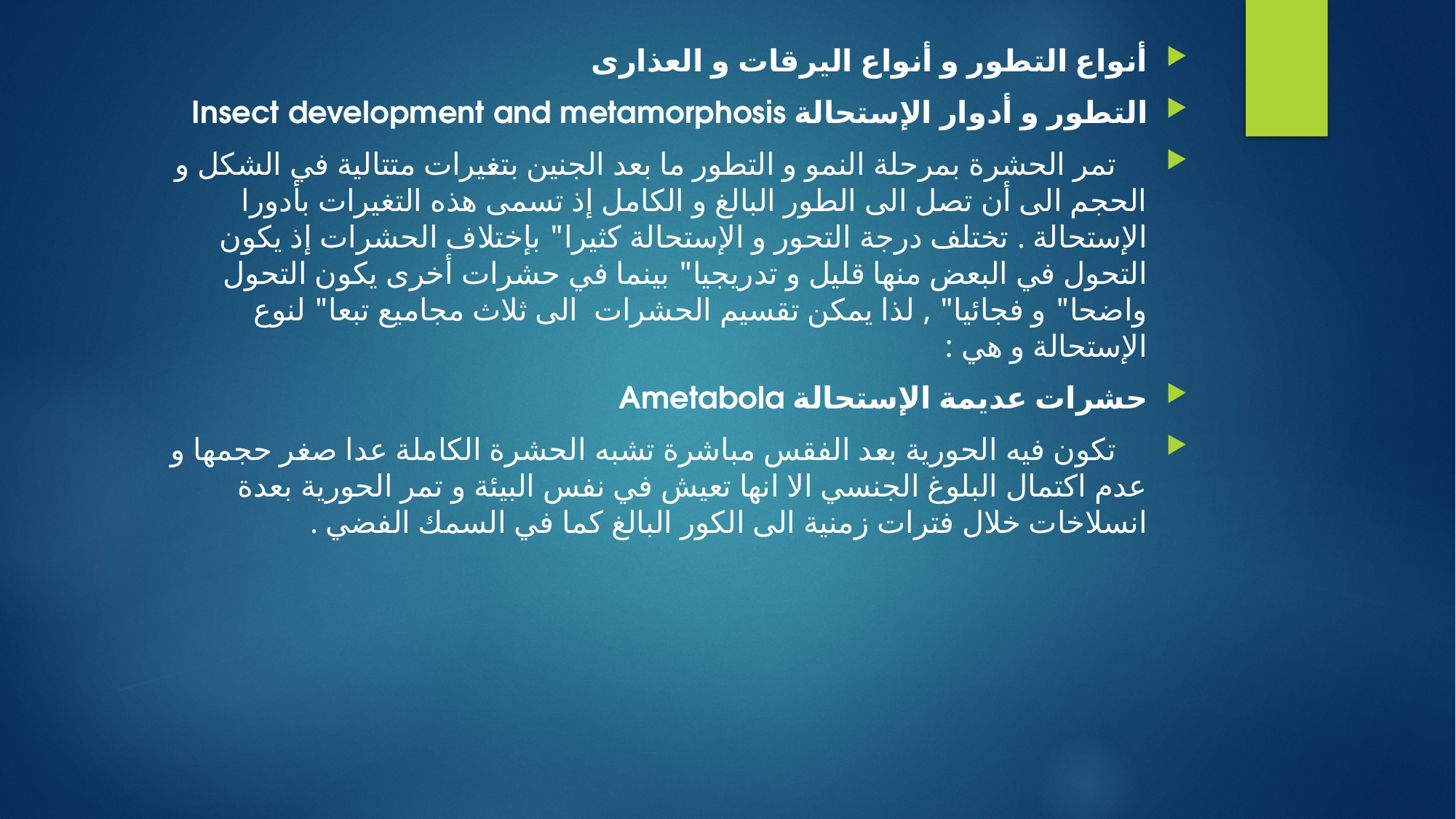

أنواع التطور و أنواع اليرقات و العذارى
التطور و أدوار الإستحالة Insect development and metamorphosis
    تمر الحشرة بمرحلة النمو و التطور ما بعد الجنين بتغيرات متتالية في الشكل و الحجم الى أن تصل الى الطور البالغ و الكامل إذ تسمى هذه التغيرات بأدورا الإستحالة . تختلف درجة التحور و الإستحالة كثيرا" بإختلاف الحشرات إذ يكون التحول في البعض منها قليل و تدريجيا" بينما في حشرات أخرى يكون التحول واضحا" و فجائيا" , لذا يمكن تقسيم الحشرات  الى ثلاث مجاميع تبعا" لنوع الإستحالة و هي :
حشرات عديمة الإستحالة Ametabola
    تكون فيه الحورية بعد الفقس مباشرة تشبه الحشرة الكاملة عدا صغر حجمها و عدم اكتمال البلوغ الجنسي الا انها تعيش في نفس البيئة و تمر الحورية بعدة انسلاخات خلال فترات زمنية الى الكور البالغ كما في السمك الفضي .